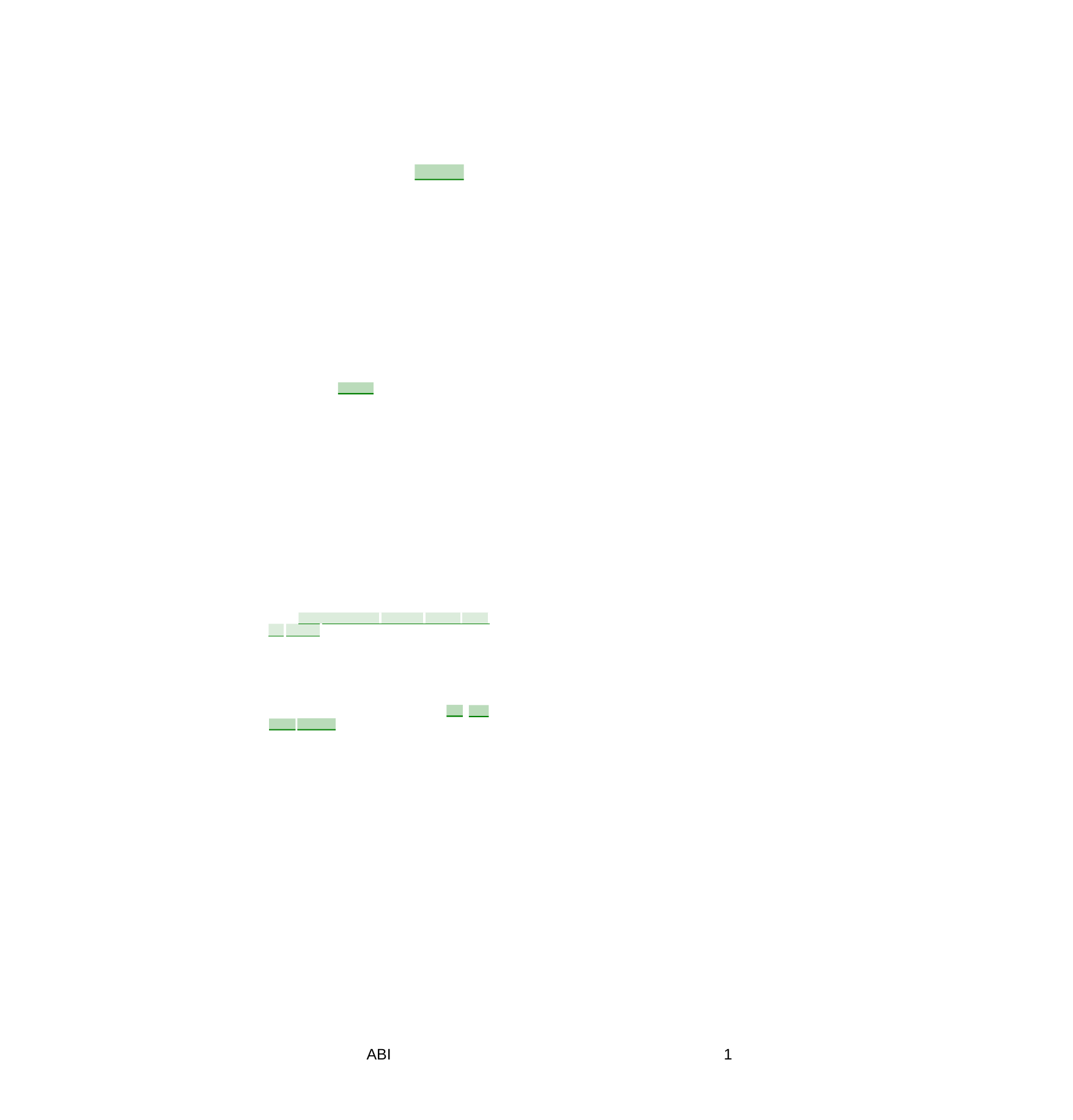

Tiratura	12/2014: 149.797
Diffusione   12/2014:   111.365	06-MAR-2015
Lettori	II 2014:    350.000	Dir. Resp.:  Marco Tarquinio	da pag. 19
Dati rilevati dagli Enti certificatori o autocertificati

|  |  |  |  |  |  |  |
| --- | --- | --- | --- | --- | --- | --- |
|  |  |  |  |  |  |  |

ABI
1